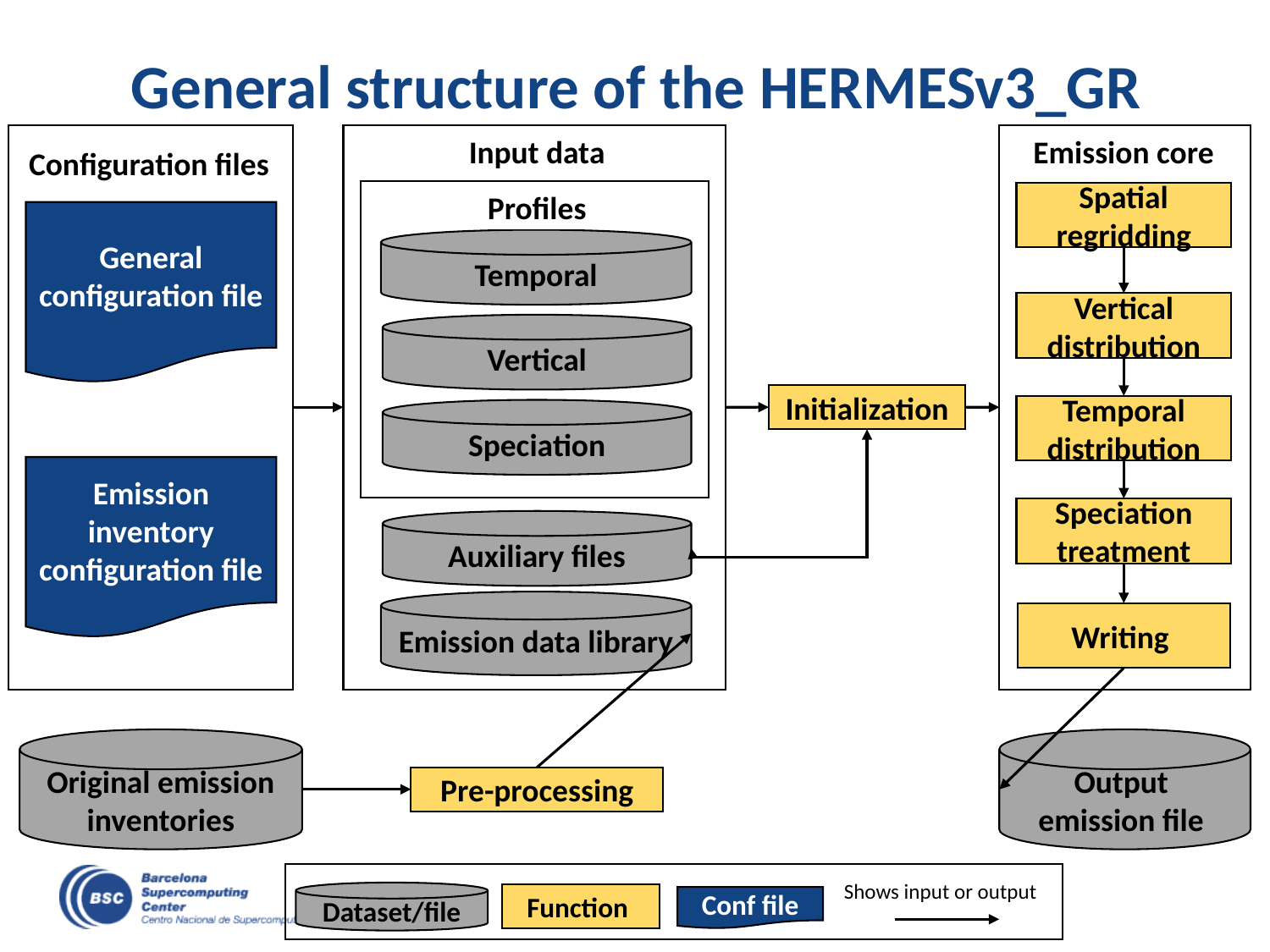

# General structure of the HERMESv3_GR

Input data
Emission core
Configuration files

Spatial regridding
Profiles
General configuration file
Temporal
Vertical distribution
Vertical
Initialization
Temporal distribution
Speciation
Emission inventory configuration file
Speciation treatment
Auxiliary files
Emission data library
Writing
Original emission inventories
Output
emission file
Pre-processing

Shows input or output
Dataset/file
Function
Conf file